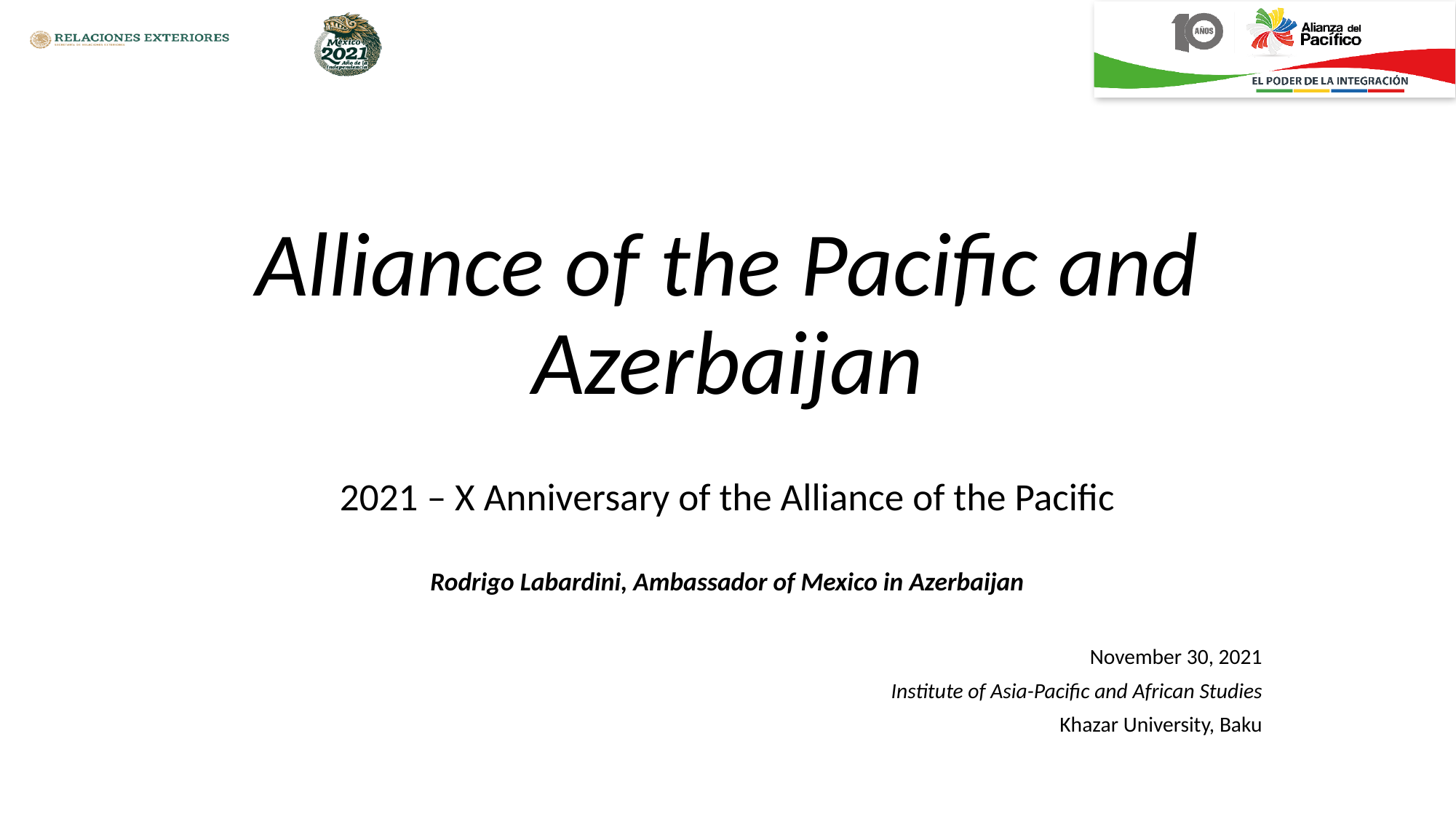

# Alliance of the Pacific and Azerbaijan

2021 – X Anniversary of the Alliance of the Pacific

Rodrigo Labardini, Ambassador of Mexico in Azerbaijan

November 30, 2021
Institute of Asia-Pacific and African Studies
Khazar University, Baku